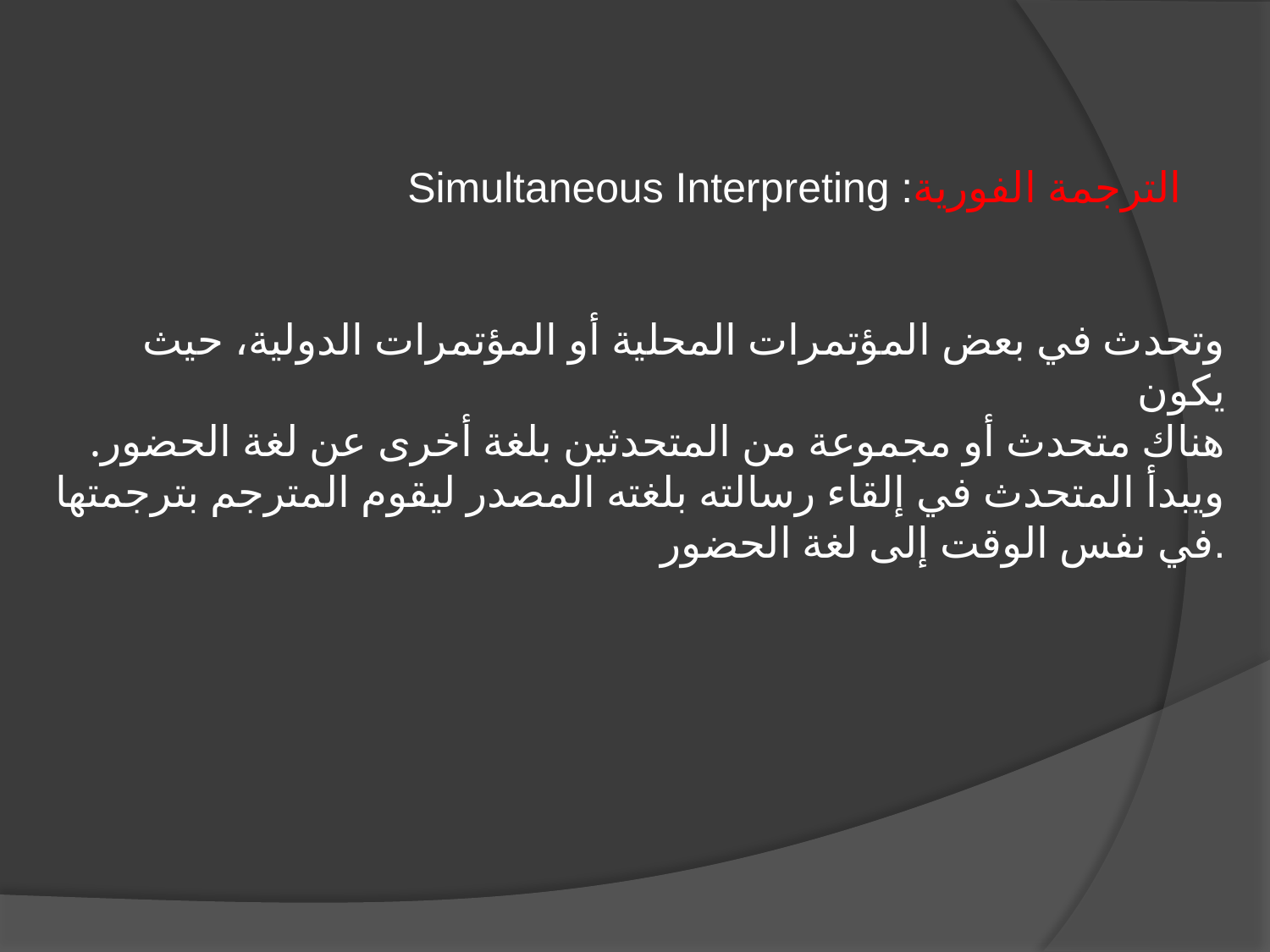

Simultaneous Interpreting :الترجمة الفورية

وتحدث في بعض المؤتمرات المحلية أو المؤتمرات الدولية، حيث يكون
 هناك متحدث أو مجموعة من المتحدثين بلغة أخرى عن لغة الحضور. ويبدأ المتحدث في إلقاء رسالته بلغته المصدر ليقوم المترجم بترجمتها في نفس الوقت إلى لغة الحضور.